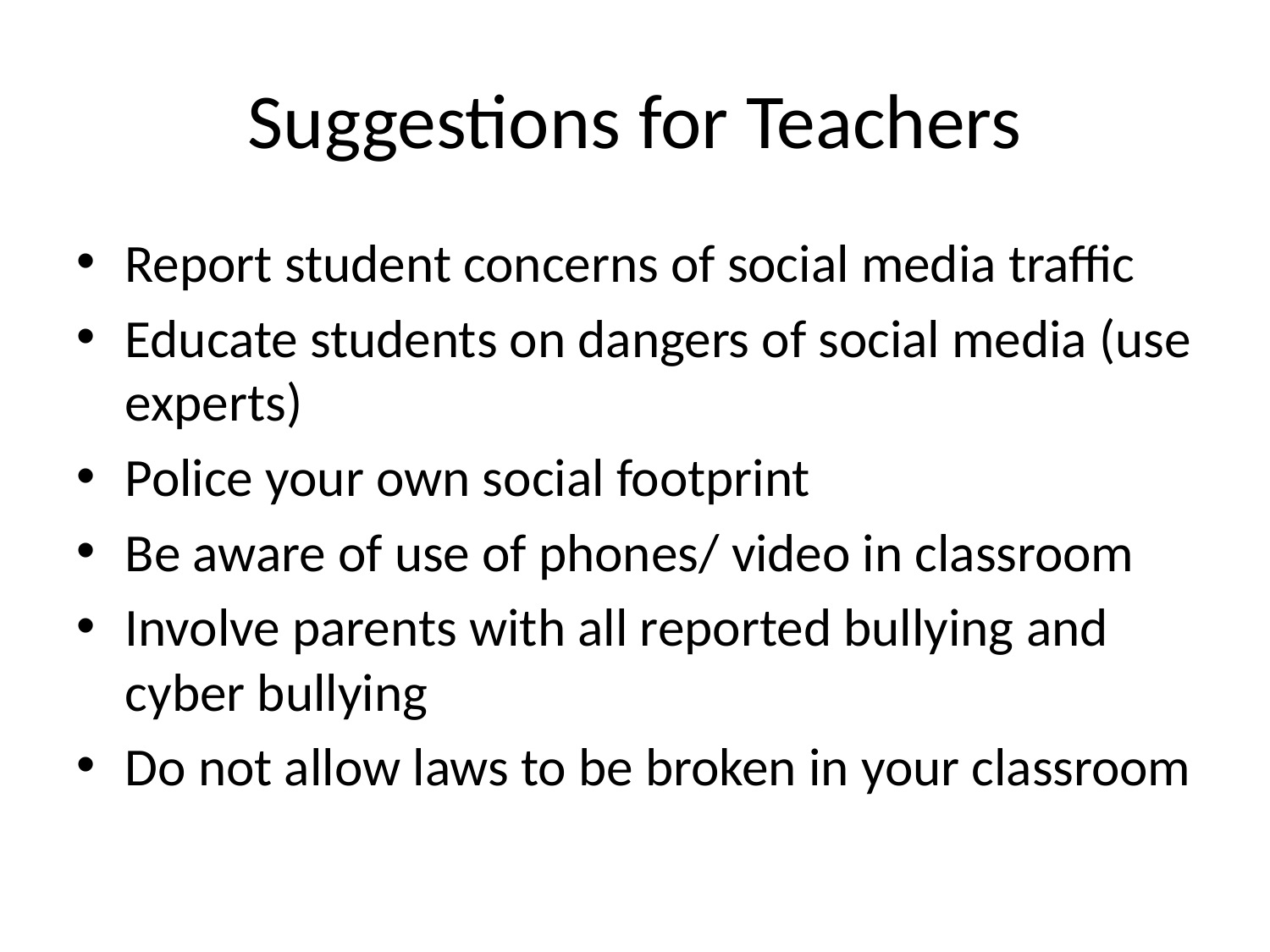

# Suggestions for Teachers
Report student concerns of social media traffic
Educate students on dangers of social media (use experts)
Police your own social footprint
Be aware of use of phones/ video in classroom
Involve parents with all reported bullying and cyber bullying
Do not allow laws to be broken in your classroom